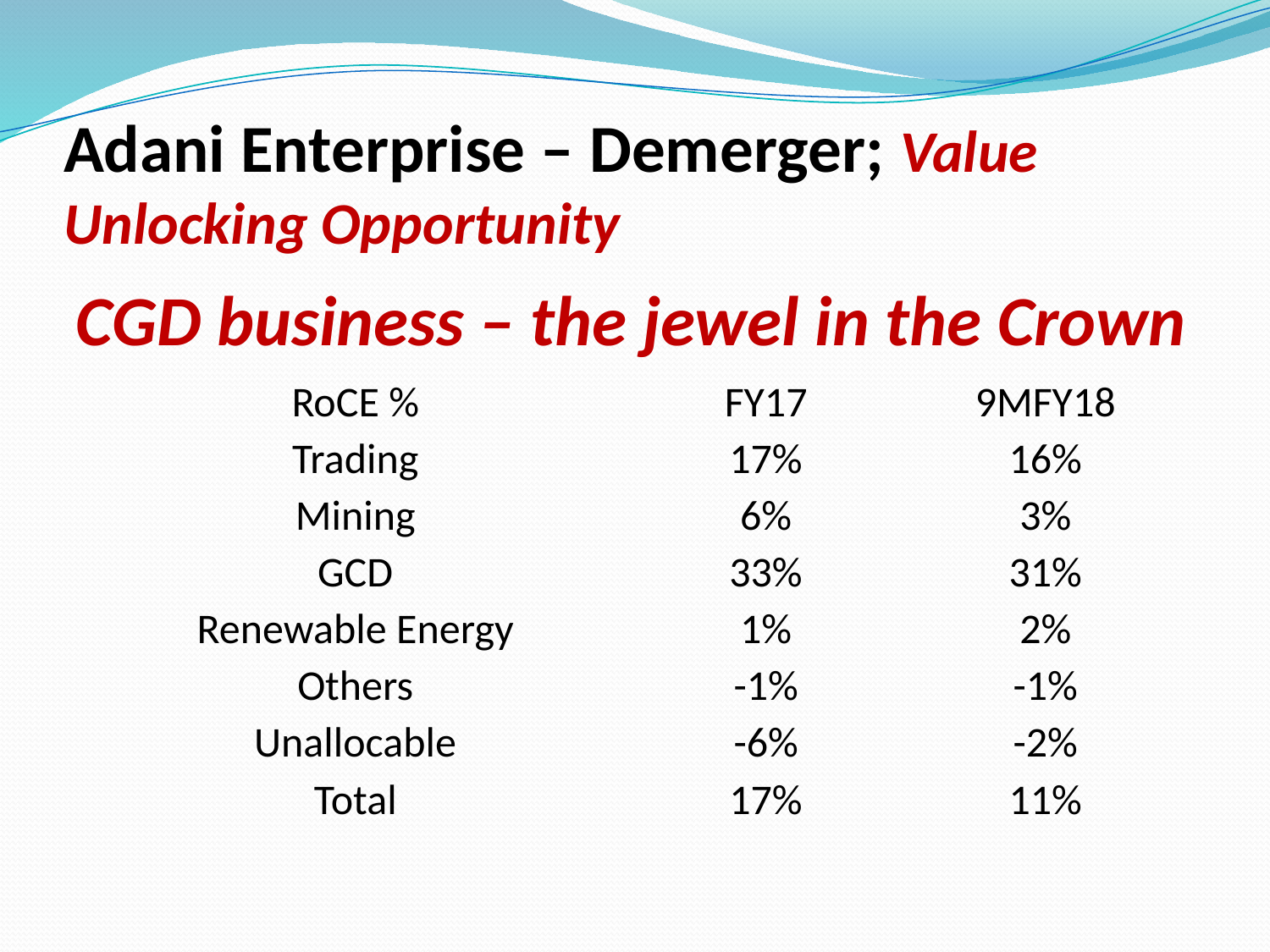

# Adani Enterprise – Demerger; Value Unlocking Opportunity
CGD business – the jewel in the Crown
| RoCE % | FY17 | 9MFY18 |
| --- | --- | --- |
| Trading | 17% | 16% |
| Mining | 6% | 3% |
| GCD | 33% | 31% |
| Renewable Energy | 1% | 2% |
| Others | -1% | -1% |
| Unallocable | -6% | -2% |
| Total | 17% | 11% |